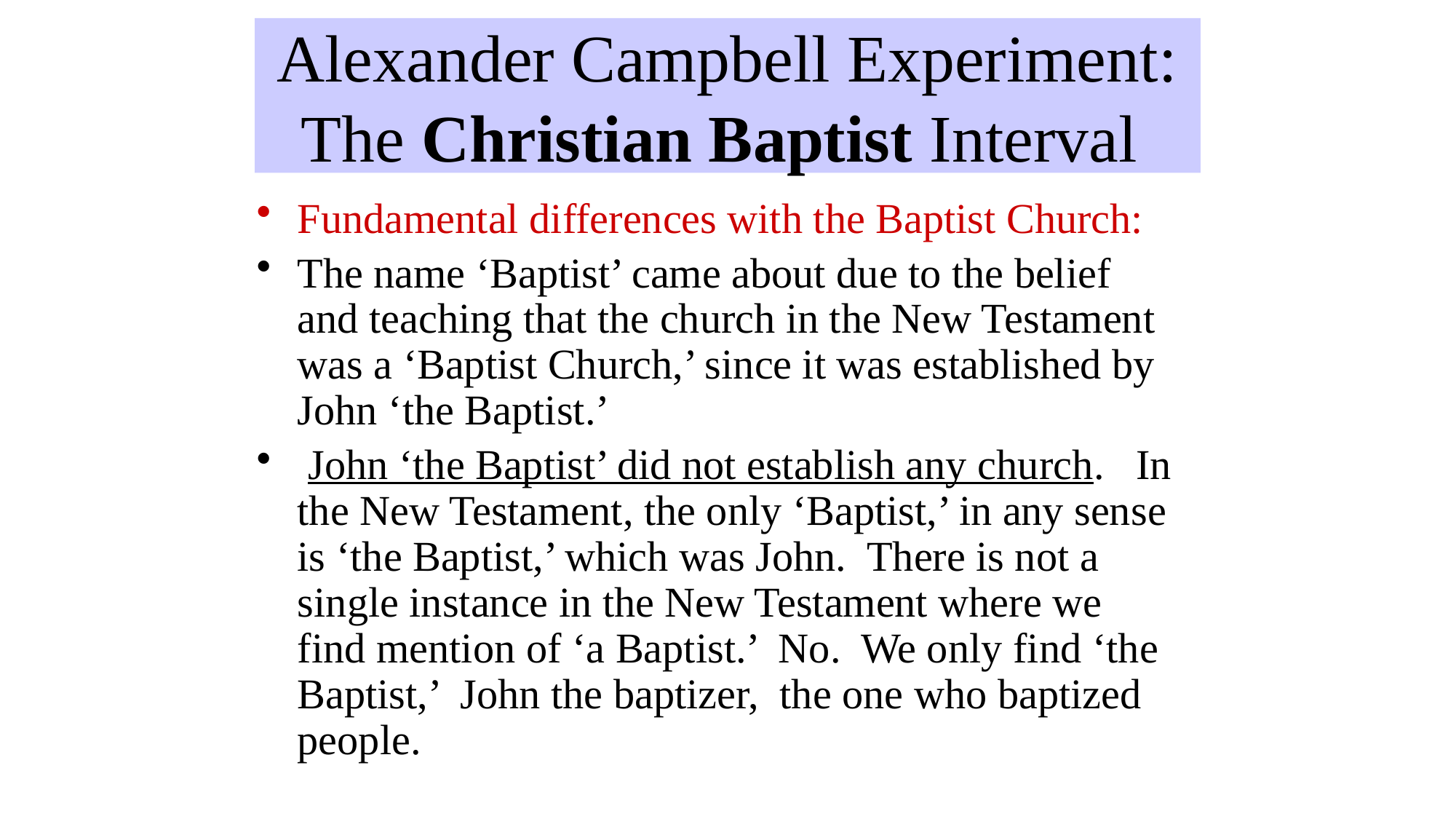

David Lee Burris:   “15 Years Spent In Hope Of Starting Nothing New & Restoring The Old”
Both Campbells Accepted The Teaching Of The Baptist On The Form & Subject Of Baptism;       Alexander  Mentors John T. Johnson A Major In The War Of 1812 & Three Time US Congressman;   One Of His Early Associates Was Signey Rigdon,  Who Later Defected To The Mormons & Aided Joseph Smith In Translating The Old Spaulding Novel Manuscript Into The Book Of Mormon.
# Alexander Campbell Experiment: The Christian Baptist Interval
Fundamental differences with the Baptist Church:
The name ‘Baptist’ came about due to the belief and teaching that the church in the New Testament was a ‘Baptist Church,’ since it was established by John ‘the Baptist.’
 John ‘the Baptist’ did not establish any church.   In the New Testament, the only ‘Baptist,’ in any sense is ‘the Baptist,’ which was John.  There is not a single instance in the New Testament where we find mention of ‘a Baptist.’  No.  We only find ‘the Baptist,’  John the baptizer,  the one who baptized people.